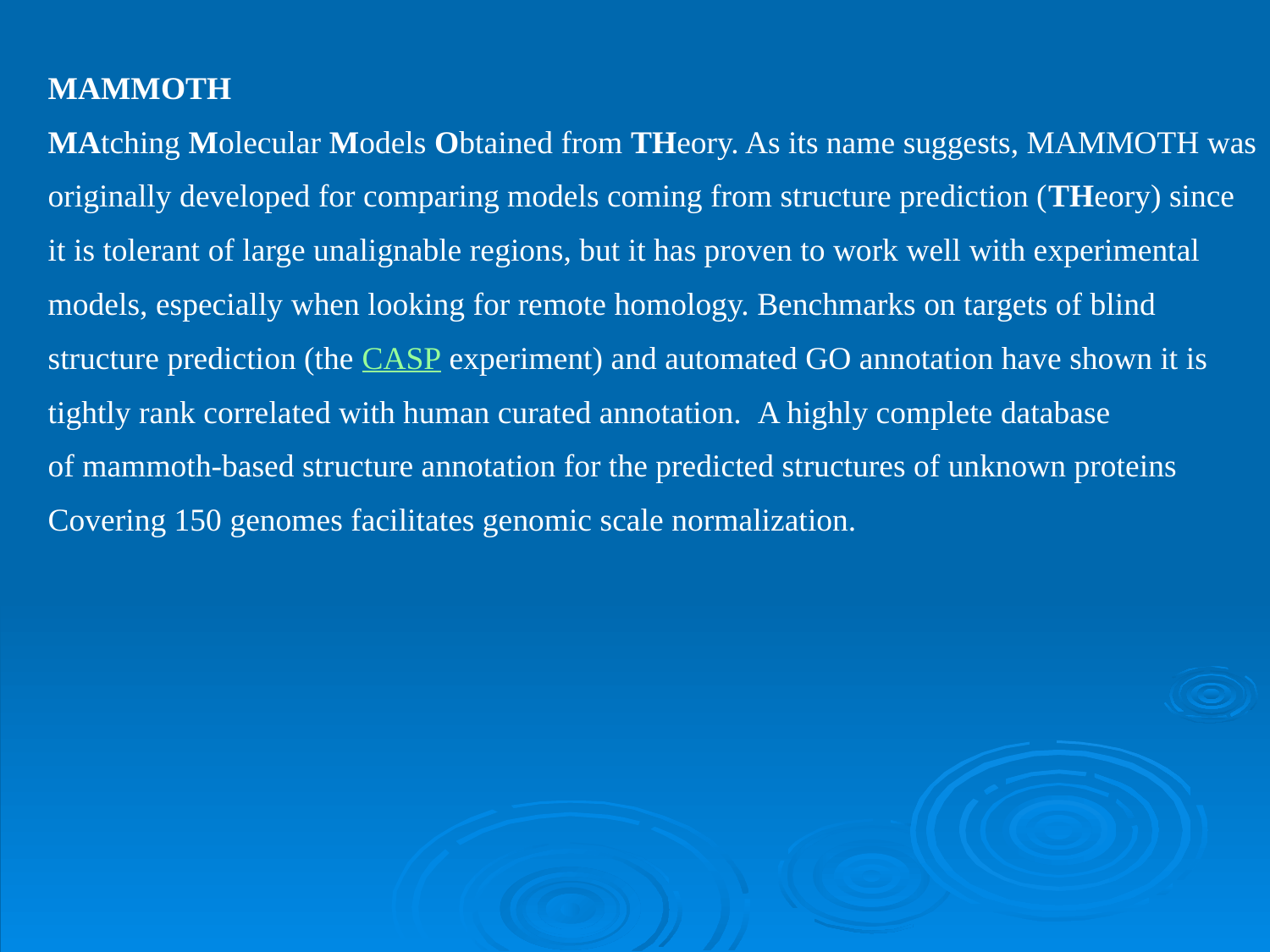

MAMMOTH
MAtching Molecular Models Obtained from THeory. As its name suggests, MAMMOTH was
originally developed for comparing models coming from structure prediction (THeory) since
it is tolerant of large unalignable regions, but it has proven to work well with experimental
models, especially when looking for remote homology. Benchmarks on targets of blind
structure prediction (the CASP experiment) and automated GO annotation have shown it is
tightly rank correlated with human curated annotation.  A highly complete database
of mammoth-based structure annotation for the predicted structures of unknown proteins
Covering 150 genomes facilitates genomic scale normalization.